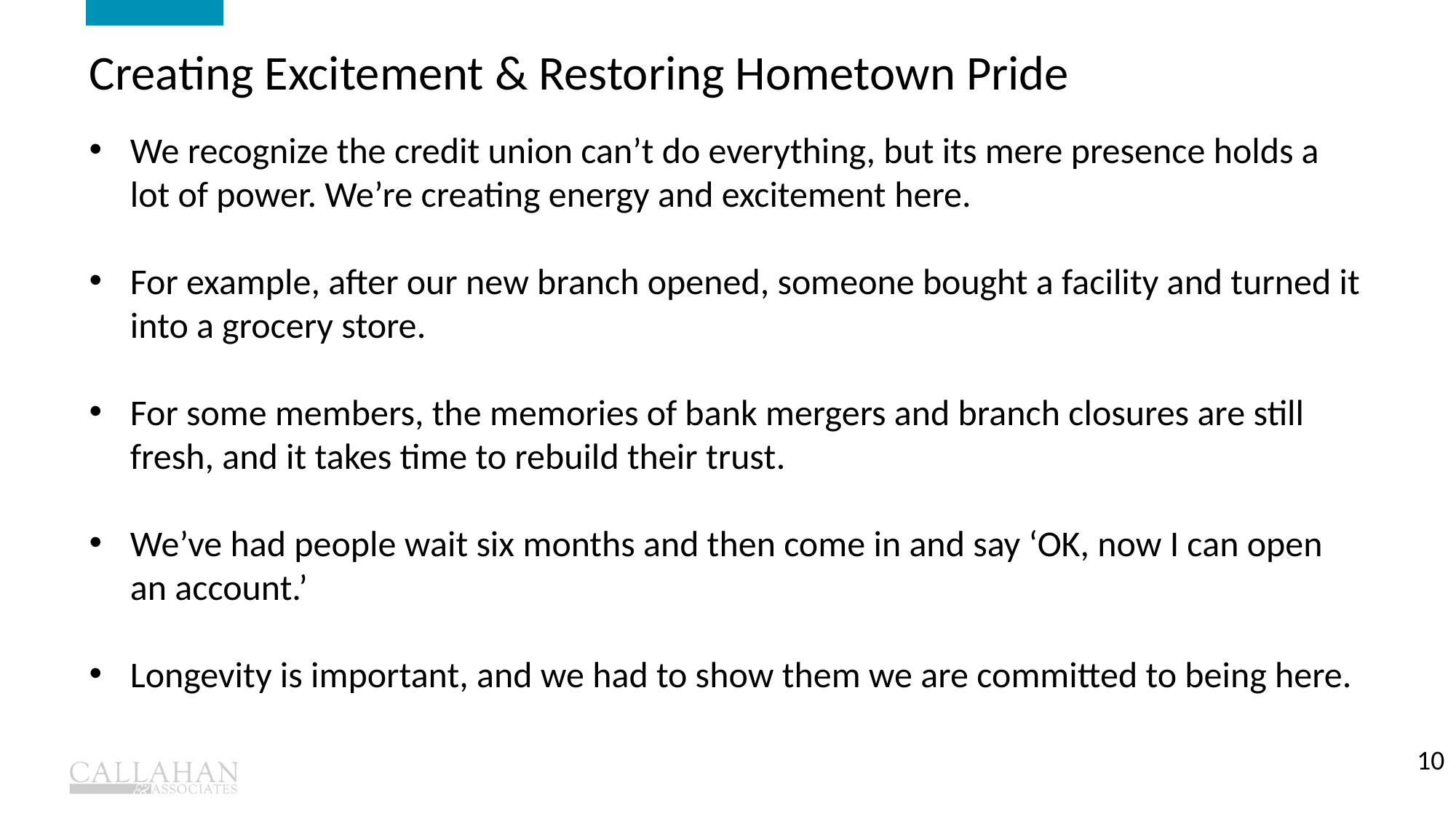

Creating Excitement & Restoring Hometown Pride
We recognize the credit union can’t do everything, but its mere presence holds a lot of power. We’re creating energy and excitement here.

For example, after our new branch opened, someone bought a facility and turned it into a grocery store.

For some members, the memories of bank mergers and branch closures are still fresh, and it takes time to rebuild their trust.

We’ve had people wait six months and then come in and say ‘OK, now I can open an account.’

Longevity is important, and we had to show them we are committed to being here.
10